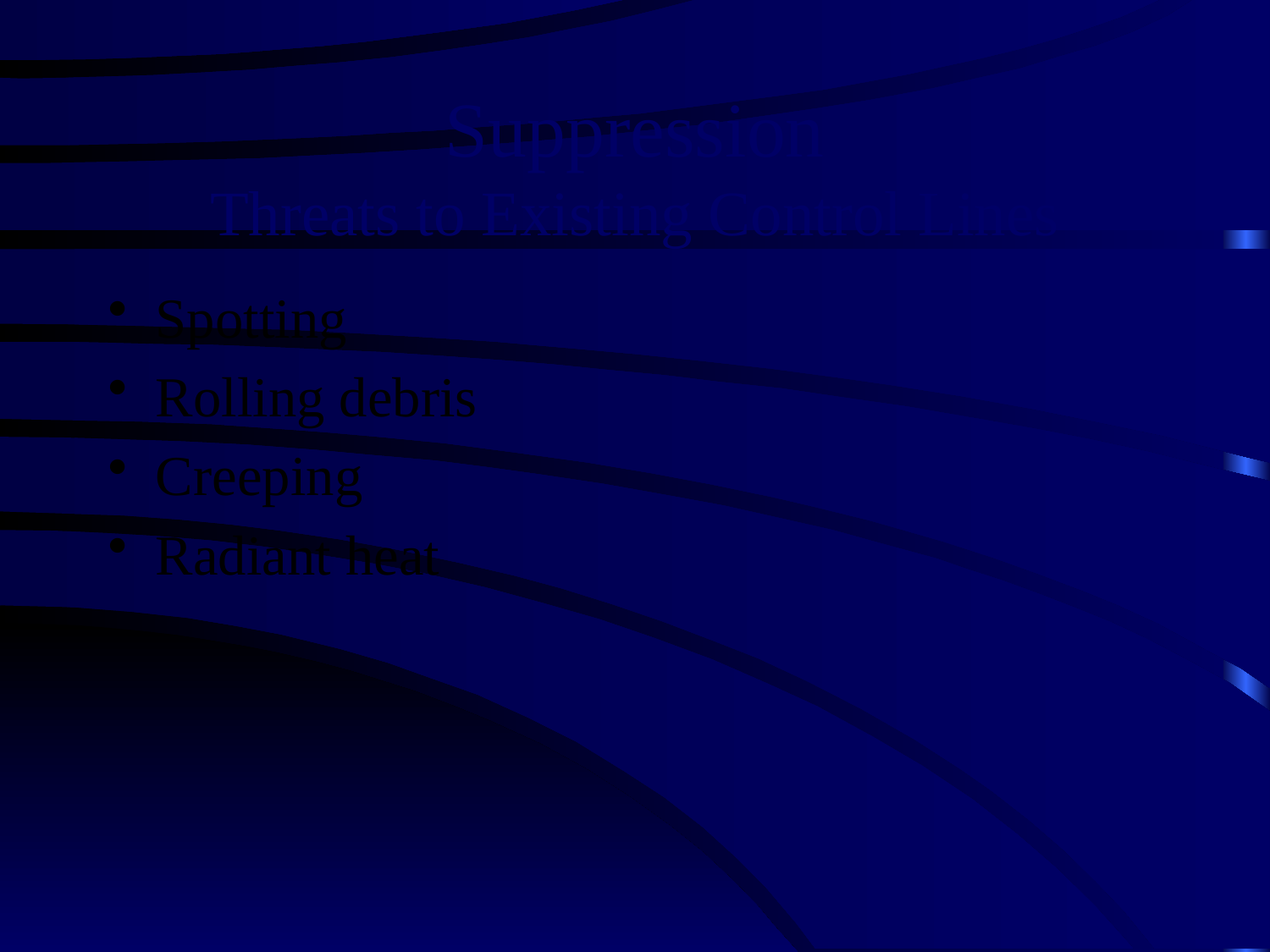

# Suppression Threats to Existing Control Lines
Spotting
Rolling debris
Creeping
Radiant heat